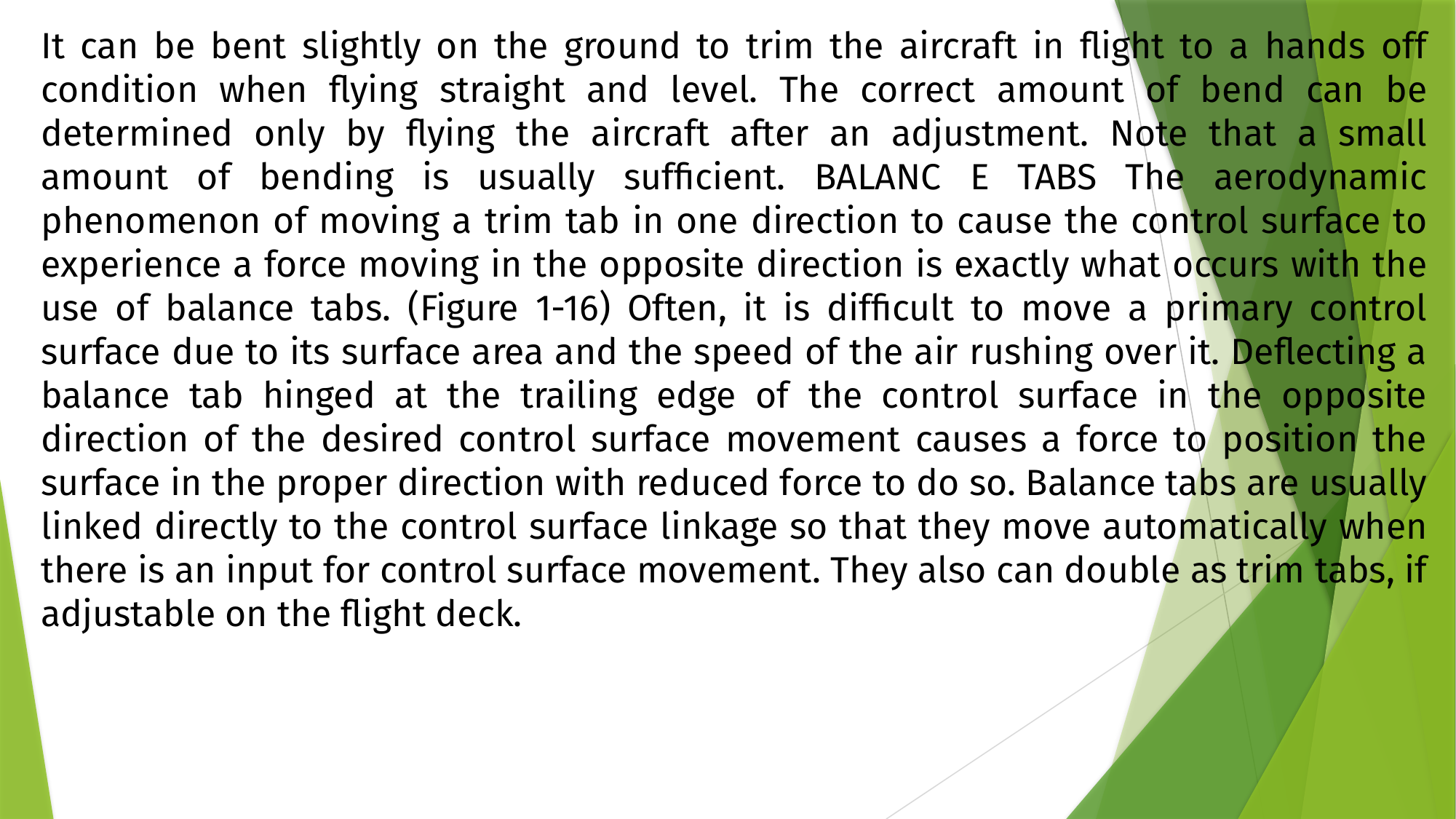

It can be bent slightly on the ground to trim the aircraft in flight to a hands off condition when flying straight and level. The correct amount of bend can be determined only by flying the aircraft after an adjustment. Note that a small amount of bending is usually sufficient. BALANC E TABS The aerodynamic phenomenon of moving a trim tab in one direction to cause the control surface to experience a force moving in the opposite direction is exactly what occurs with the use of balance tabs. (Figure 1-16) Often, it is difficult to move a primary control surface due to its surface area and the speed of the air rushing over it. Deflecting a balance tab hinged at the trailing edge of the control surface in the opposite direction of the desired control surface movement causes a force to position the surface in the proper direction with reduced force to do so. Balance tabs are usually linked directly to the control surface linkage so that they move automatically when there is an input for control surface movement. They also can double as trim tabs, if adjustable on the flight deck.